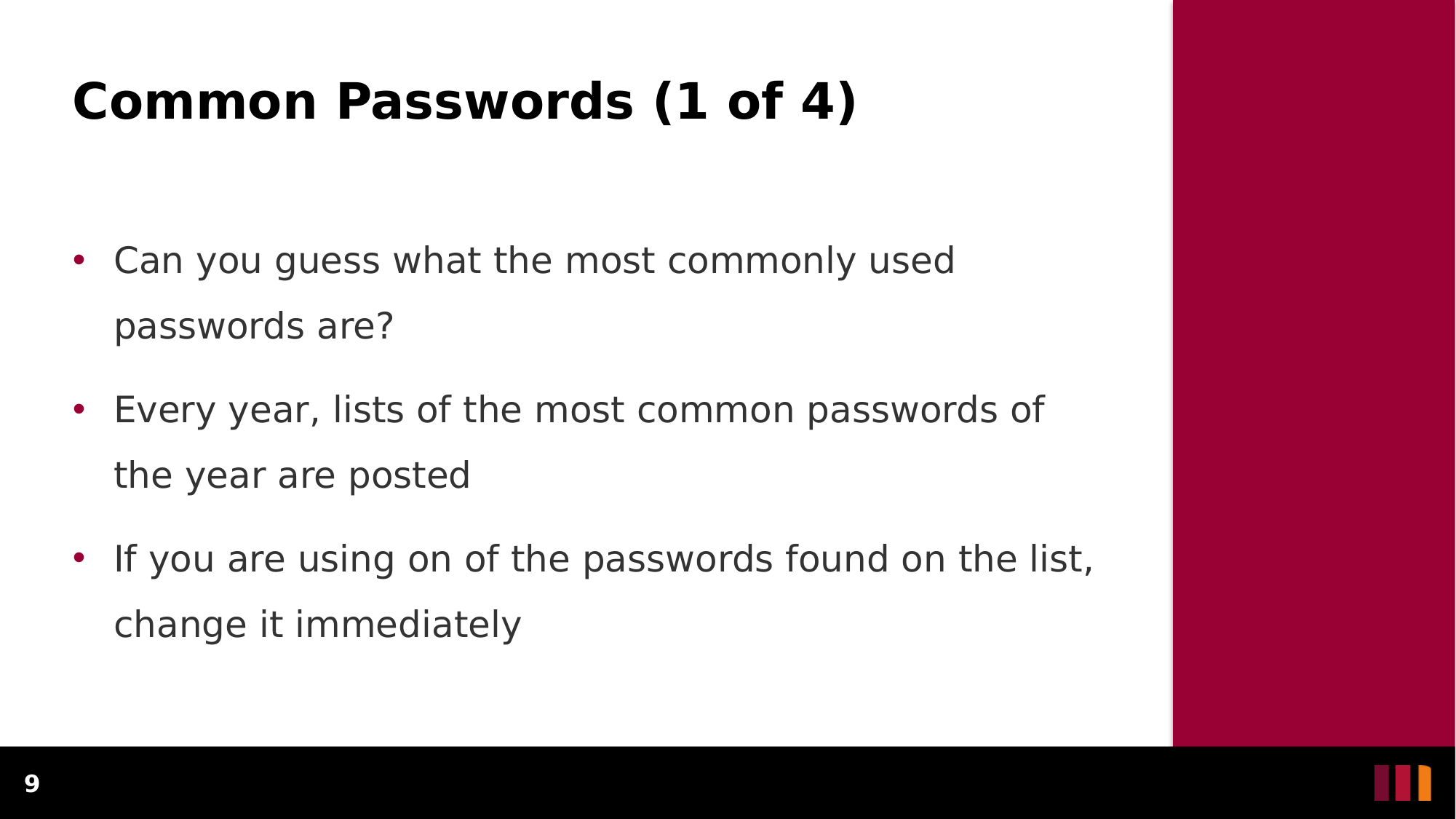

# Common Passwords (1 of 4)
Can you guess what the most commonly used passwords are?
Every year, lists of the most common passwords of the year are posted
If you are using on of the passwords found on the list, change it immediately
9